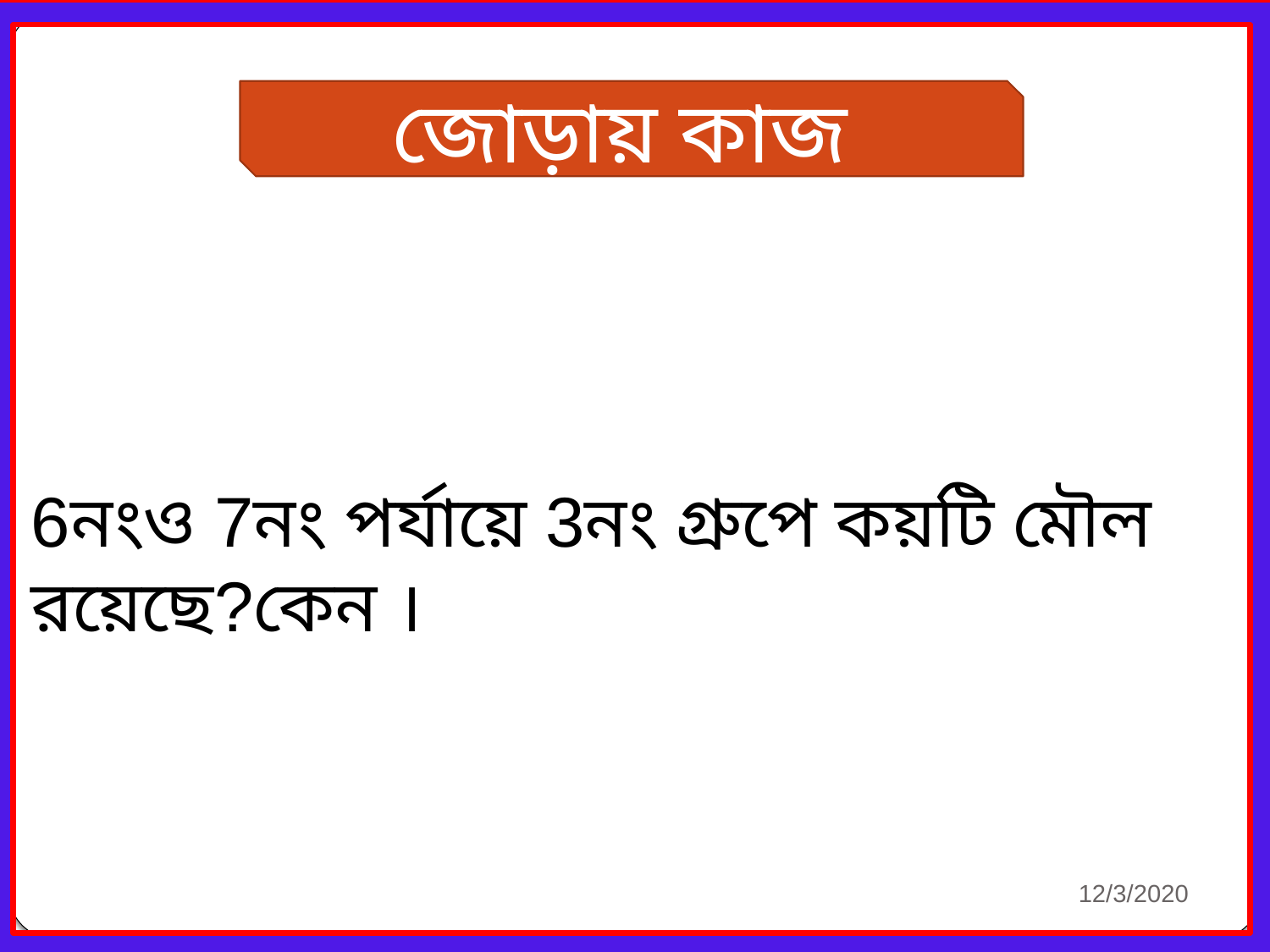

জোড়ায় কাজ
6নংও 7নং পর্যায়ে 3নং গ্রুপে কয়টি মৌল রয়েছে?কেন ।
12/3/2020